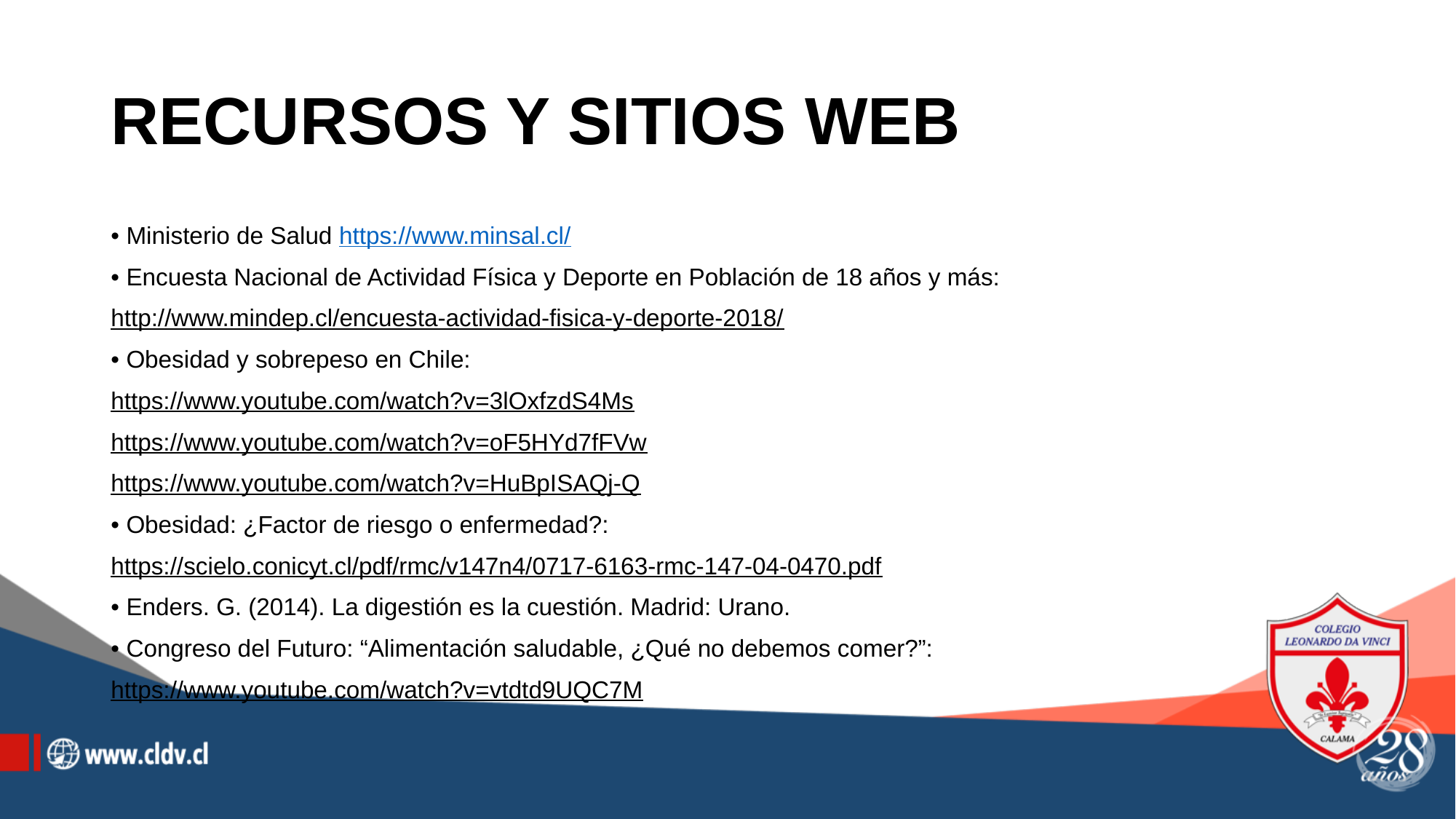

# RECURSOS Y SITIOS WEB
• Ministerio de Salud https://www.minsal.cl/
• Encuesta Nacional de Actividad Física y Deporte en Población de 18 años y más:
http://www.mindep.cl/encuesta-actividad-fisica-y-deporte-2018/
• Obesidad y sobrepeso en Chile:
https://www.youtube.com/watch?v=3lOxfzdS4Ms
https://www.youtube.com/watch?v=oF5HYd7fFVw
https://www.youtube.com/watch?v=HuBpISAQj-Q
• Obesidad: ¿Factor de riesgo o enfermedad?:
https://scielo.conicyt.cl/pdf/rmc/v147n4/0717-6163-rmc-147-04-0470.pdf
• Enders. G. (2014). La digestión es la cuestión. Madrid: Urano.
• Congreso del Futuro: “Alimentación saludable, ¿Qué no debemos comer?”:
https://www.youtube.com/watch?v=vtdtd9UQC7M